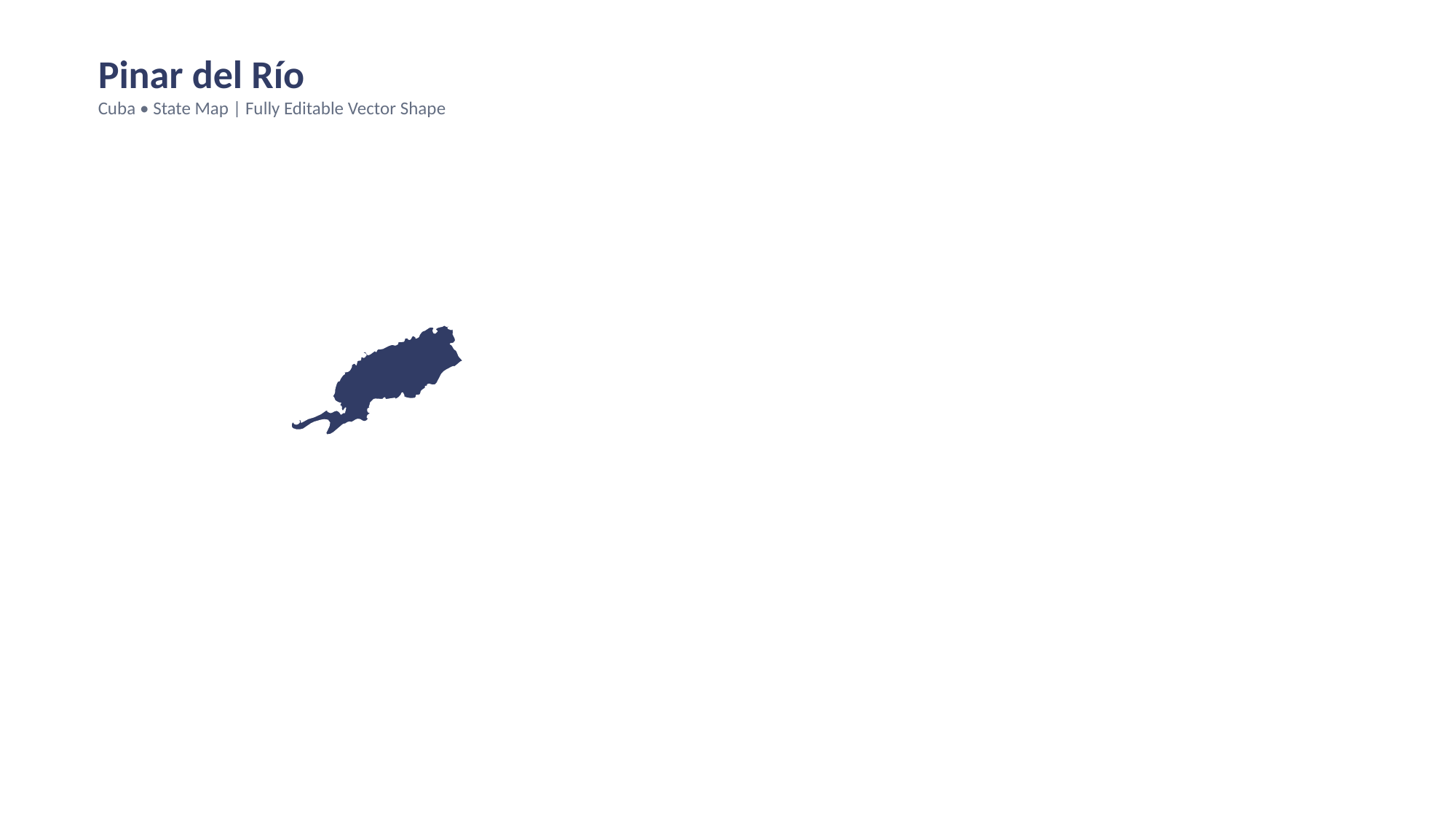

Pinar del Río
Cuba • State Map | Fully Editable Vector Shape